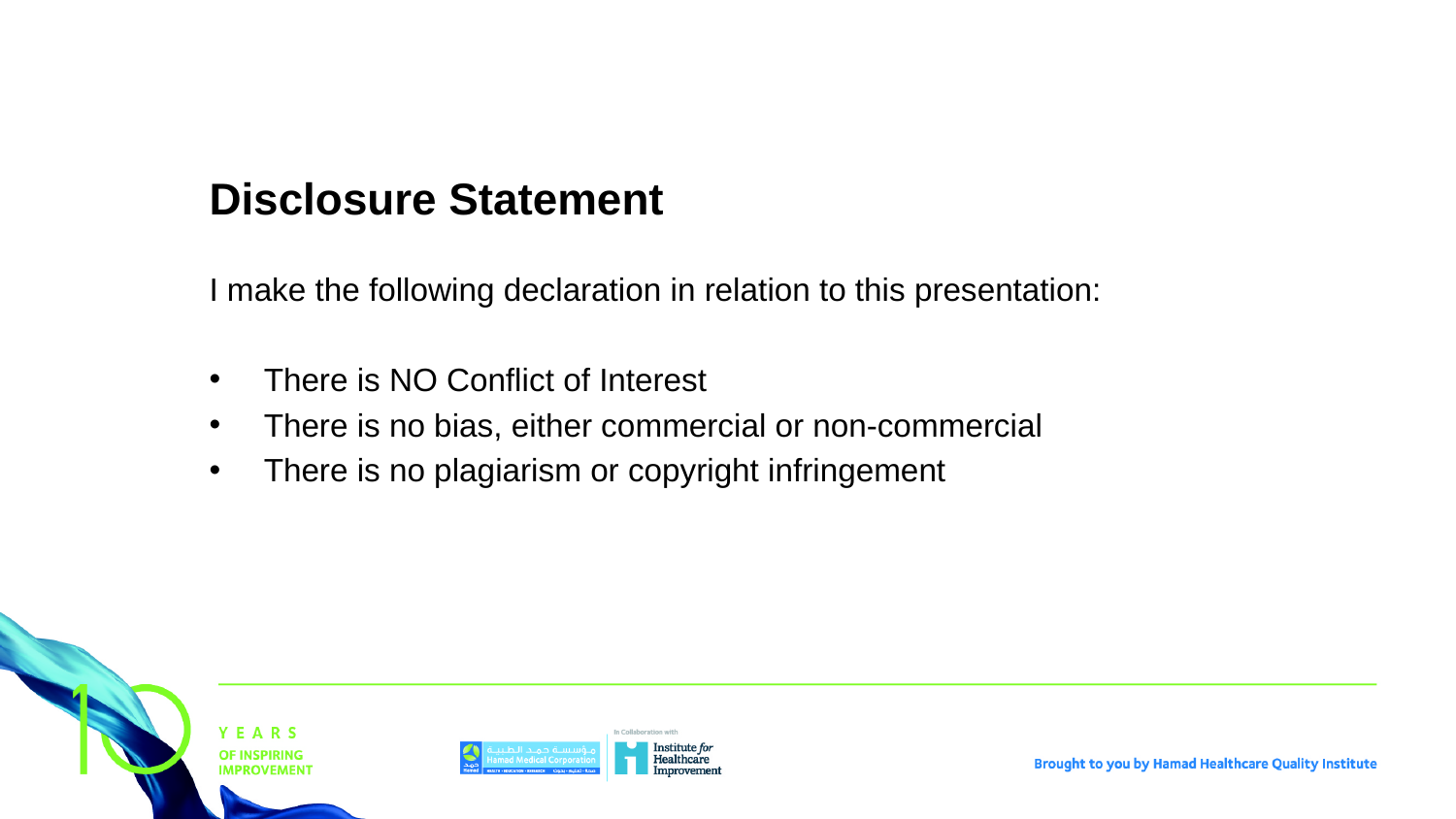

Disclosure Statement

I make the following declaration in relation to this presentation:

There is NO Conflict of Interest
There is no bias, either commercial or non-commercial
There is no plagiarism or copyright infringement